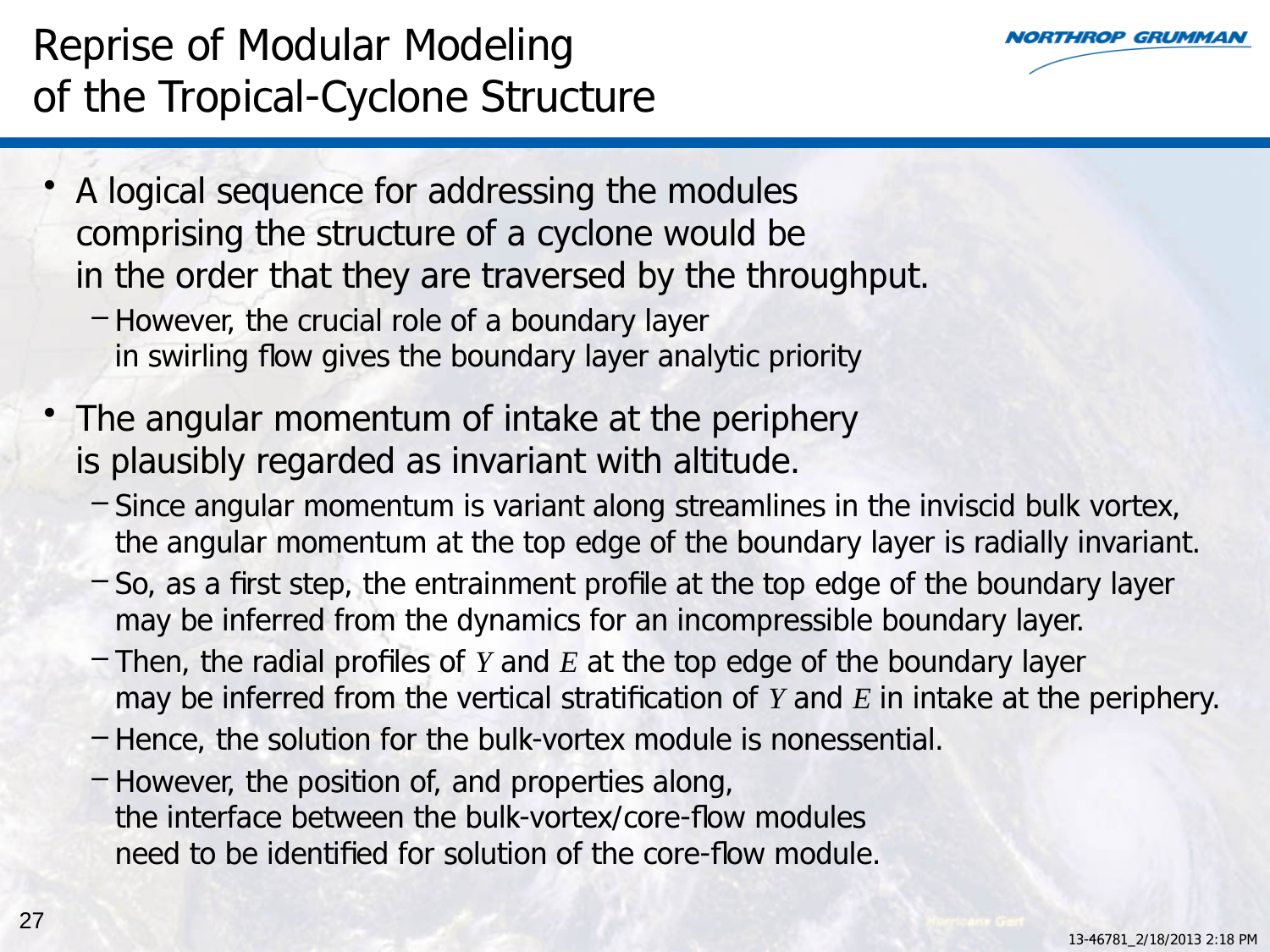

# Reprise of Modular Modeling of the Tropical-Cyclone Structure
A logical sequence for addressing the modules
comprising the structure of a cyclone would be
in the order that they are traversed by the throughput.
However, the crucial role of a boundary layer
in swirling flow gives the boundary layer analytic priority
The angular momentum of intake at the periphery
is plausibly regarded as invariant with altitude.
Since angular momentum is variant along streamlines in the inviscid bulk vortex,
the angular momentum at the top edge of the boundary layer is radially invariant.
So, as a first step, the entrainment profile at the top edge of the boundary layer
may be inferred from the dynamics for an incompressible boundary layer.
Then, the radial profiles of Y and E at the top edge of the boundary layer
may be inferred from the vertical stratification of Y and E in intake at the periphery.
Hence, the solution for the bulk-vortex module is nonessential.
However, the position of, and properties along,
the interface between the bulk-vortex/core-flow modules
need to be identified for solution of the core-flow module.

27